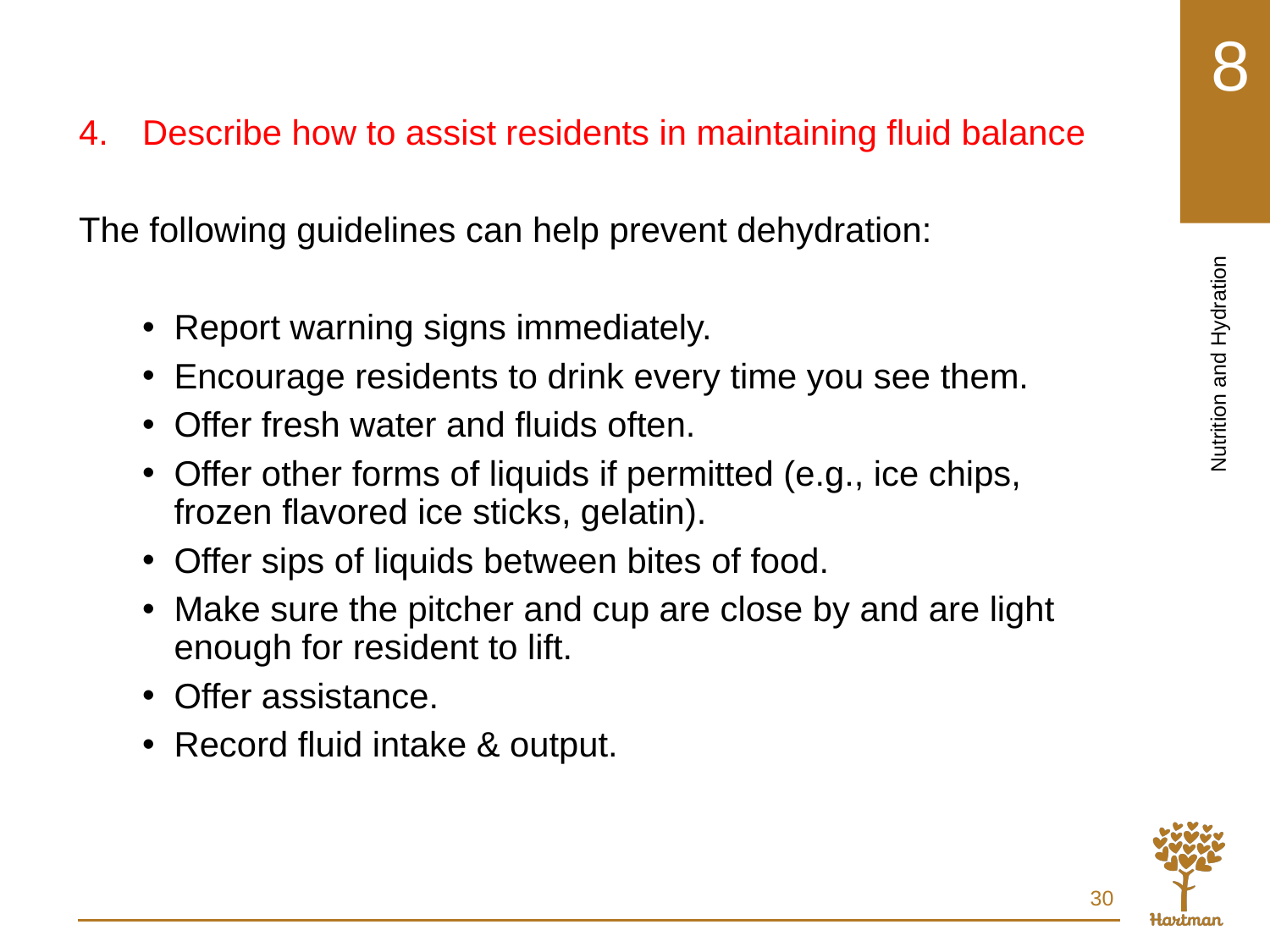

# LO4, content 3
Describe how to assist residents in maintaining fluid balance

The following guidelines can help prevent dehydration:

Report warning signs immediately.
Encourage residents to drink every time you see them.
Offer fresh water and fluids often.
Offer other forms of liquids if permitted (e.g., ice chips, frozen flavored ice sticks, gelatin).
Offer sips of liquids between bites of food.
Make sure the pitcher and cup are close by and are light enough for resident to lift.
Offer assistance.
Record fluid intake & output.

30